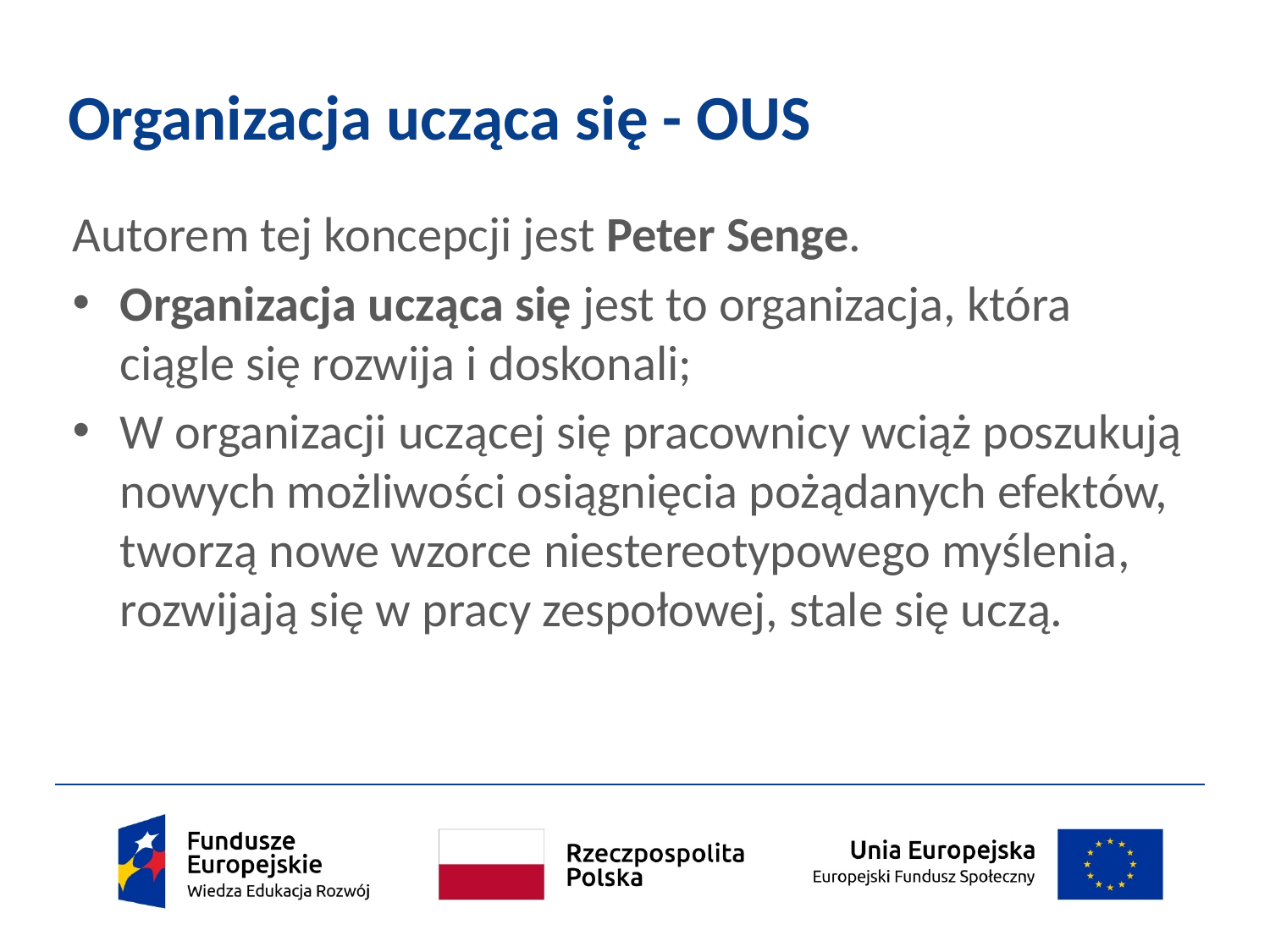

# Organizacja ucząca się - OUS
Autorem tej koncepcji jest Peter Senge.
Organizacja ucząca się jest to organizacja, która ciągle się rozwija i doskonali;
W organizacji uczącej się pracownicy wciąż poszukują nowych możliwości osiągnięcia pożądanych efektów, tworzą nowe wzorce niestereotypowego myślenia, rozwijają się w pracy zespołowej, stale się uczą.